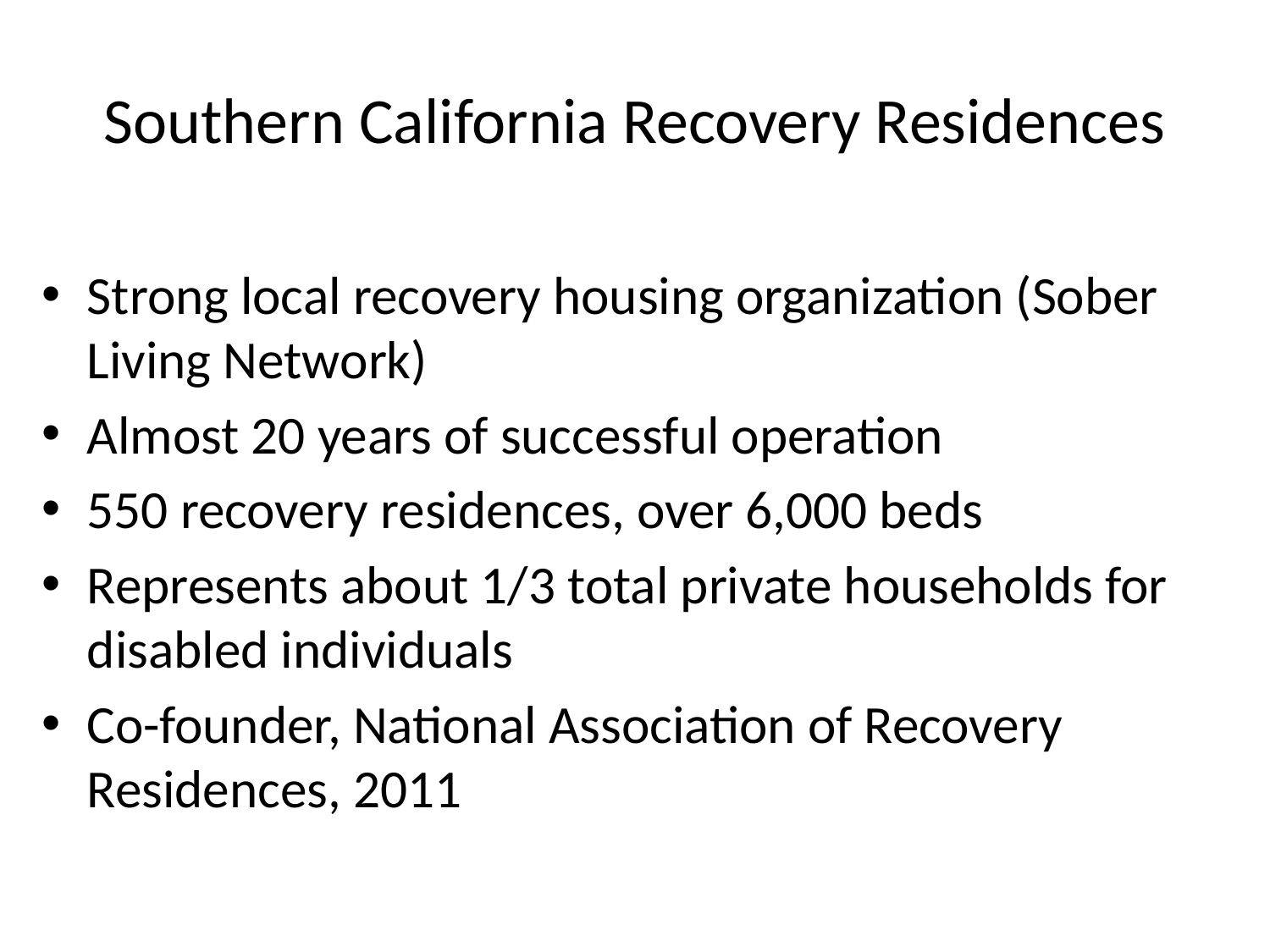

# Southern California Recovery Residences
Strong local recovery housing organization (Sober Living Network)
Almost 20 years of successful operation
550 recovery residences, over 6,000 beds
Represents about 1/3 total private households for disabled individuals
Co-founder, National Association of Recovery Residences, 2011